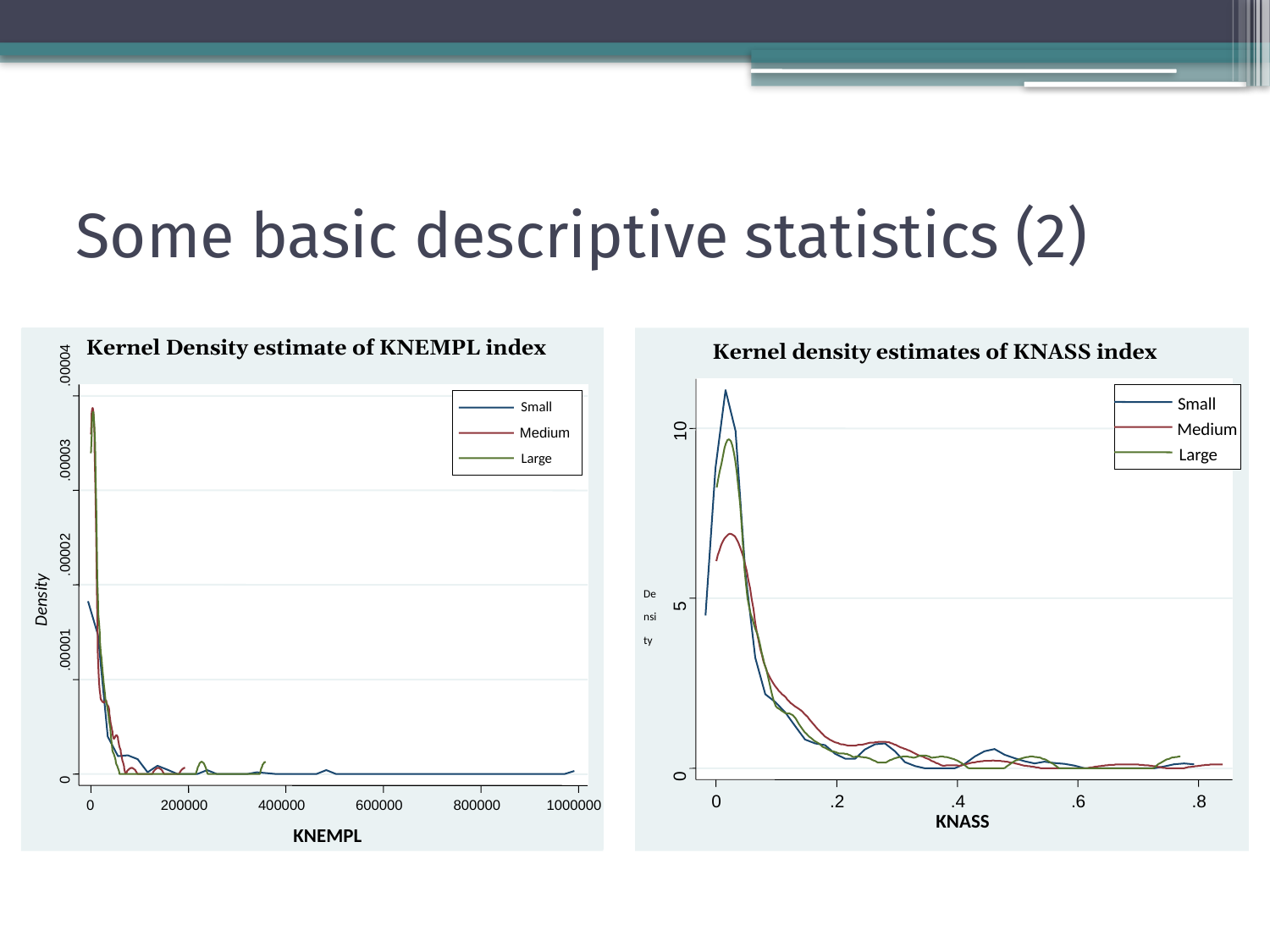

# Some basic descriptive statistics (2)

Kernel Density estimate of KNEMPL index
.00004

Small

Medium

.00003
Large

.00002
Density

.00001

0

0
200000
400000
600000
800000
1000000
KNEMPL

Kernel density estimates of KNASS index

Small

Medium
10

Large

Density

5

0

0
.2
.4
.6
.8
KNASS